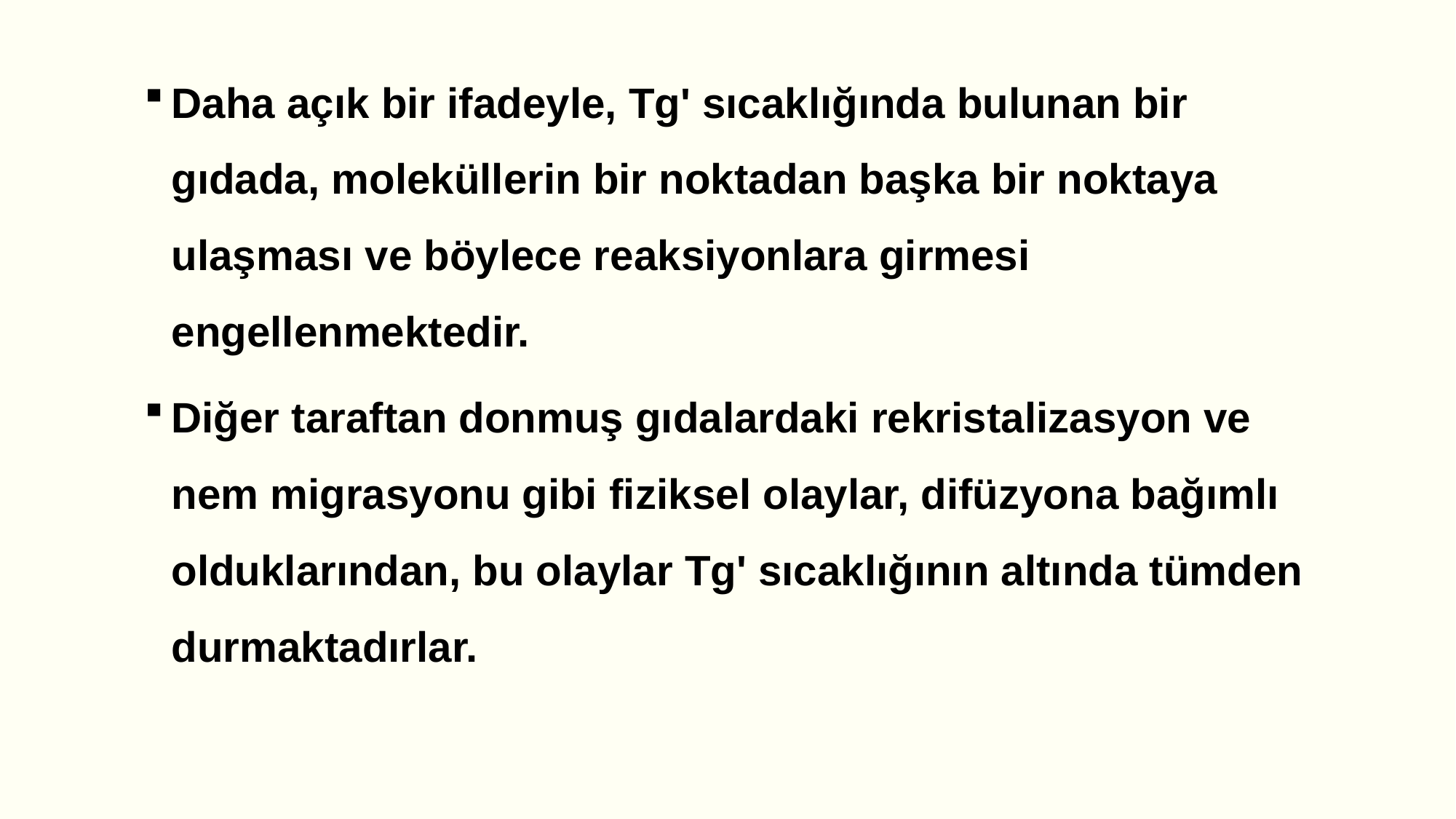

Daha açık bir ifadeyle, Tg' sıcaklığında bulunan bir gıdada, moleküllerin bir noktadan başka bir noktaya ulaşması ve böylece reaksiyonlara girmesi engellenmektedir.
Diğer taraftan donmuş gıdalardaki rekristalizasyon ve nem migrasyonu gibi fiziksel olaylar, difüzyona bağımlı olduklarından, bu olaylar Tg' sıcaklığının altında tümden durmaktadırlar.